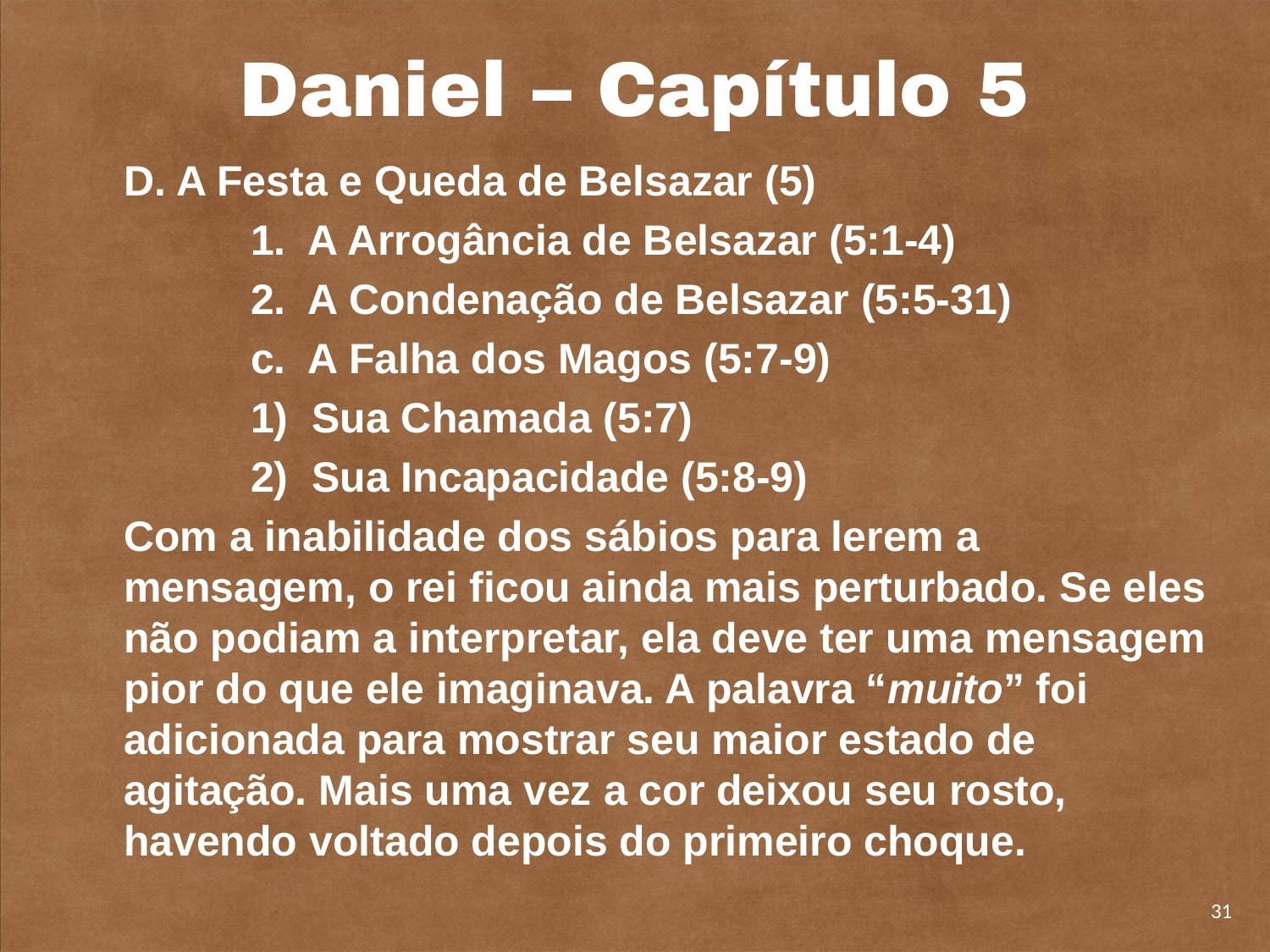

# Daniel – Capítulo 5
	D. A Festa e Queda de Belsazar (5)
		1.  A Arrogância de Belsazar (5:1-4)
		2.  A Condenação de Belsazar (5:5-31)
		c.  A Falha dos Magos (5:7-9)
		1)  Sua Chamada (5:7)
		2)  Sua Incapacidade (5:8-9)
	Com a inabilidade dos sábios para lerem a mensagem, o rei ficou ainda mais perturbado. Se eles não podiam a interpretar, ela deve ter uma mensagem pior do que ele imaginava. A palavra “muito” foi adicionada para mostrar seu maior estado de agitação. Mais uma vez a cor deixou seu rosto, havendo voltado depois do primeiro choque.
31